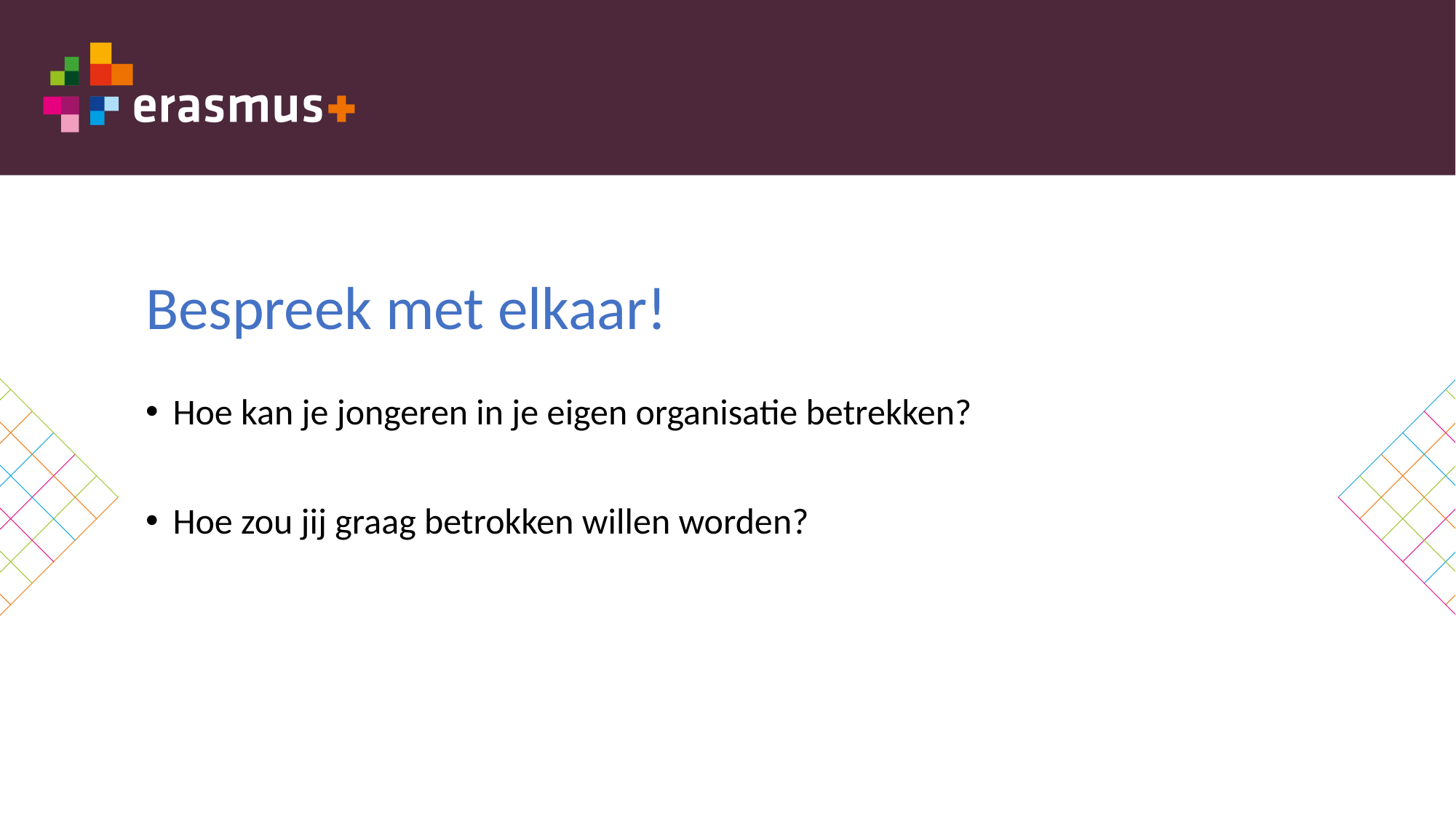

# Bespreek met elkaar!
Hoe kan je jongeren in je eigen organisatie betrekken?

Hoe zou jij graag betrokken willen worden?